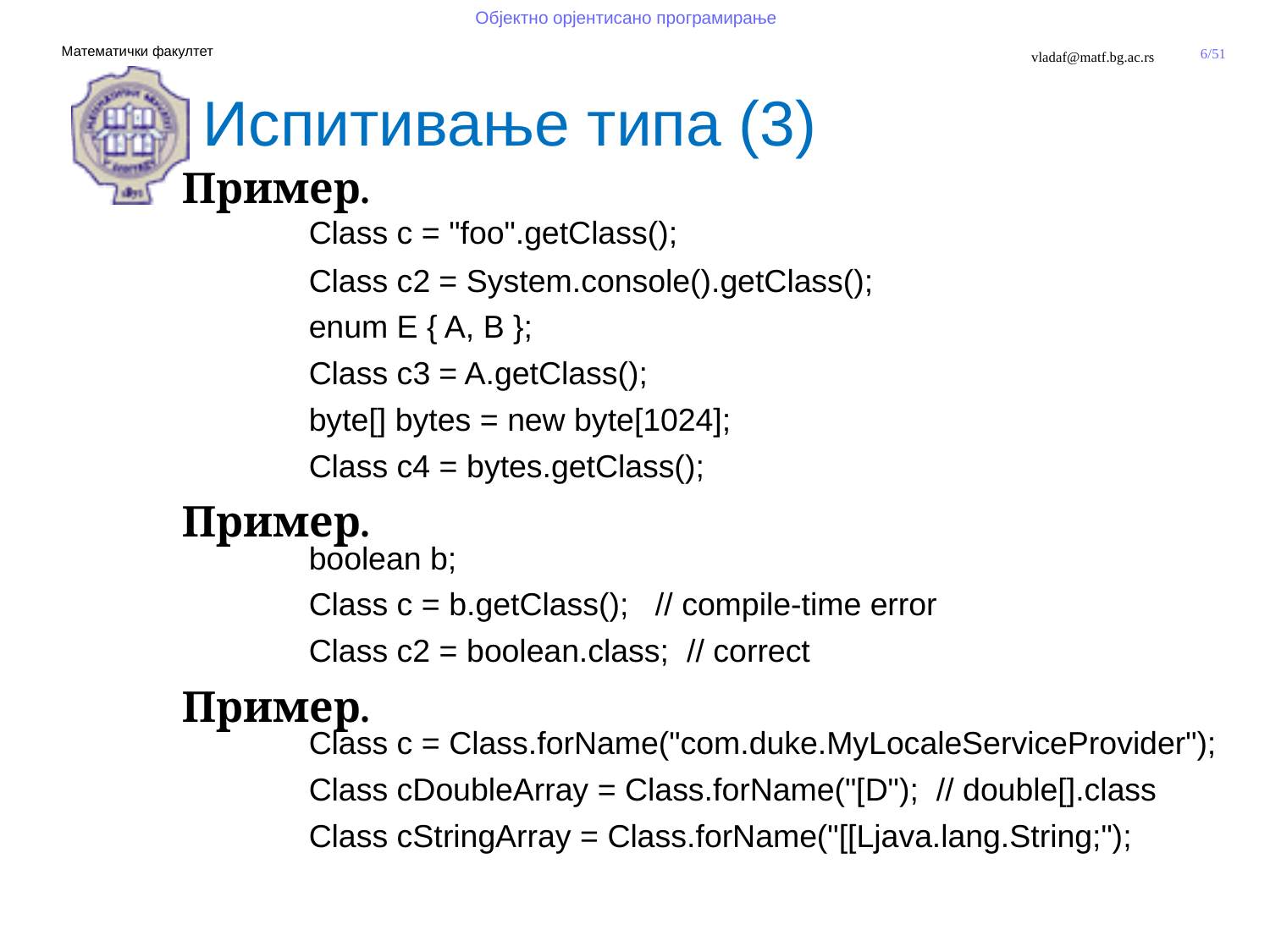

Испитивање типа (3)
Пример.
     	Class c = "foo".getClass();
	Class c2 = System.console().getClass();
	enum E { A, B };
	Class c3 = A.getClass();
	byte[] bytes = new byte[1024];
	Class c4 = bytes.getClass();
Пример.
	boolean b;
	Class c = b.getClass();   // compile-time error
	Class c2 = boolean.class;  // correct
Пример.
	Class c = Class.forName("com.duke.MyLocaleServiceProvider");
	Class cDoubleArray = Class.forName("[D");  // double[].class
	Class cStringArray = Class.forName("[[Ljava.lang.String;");